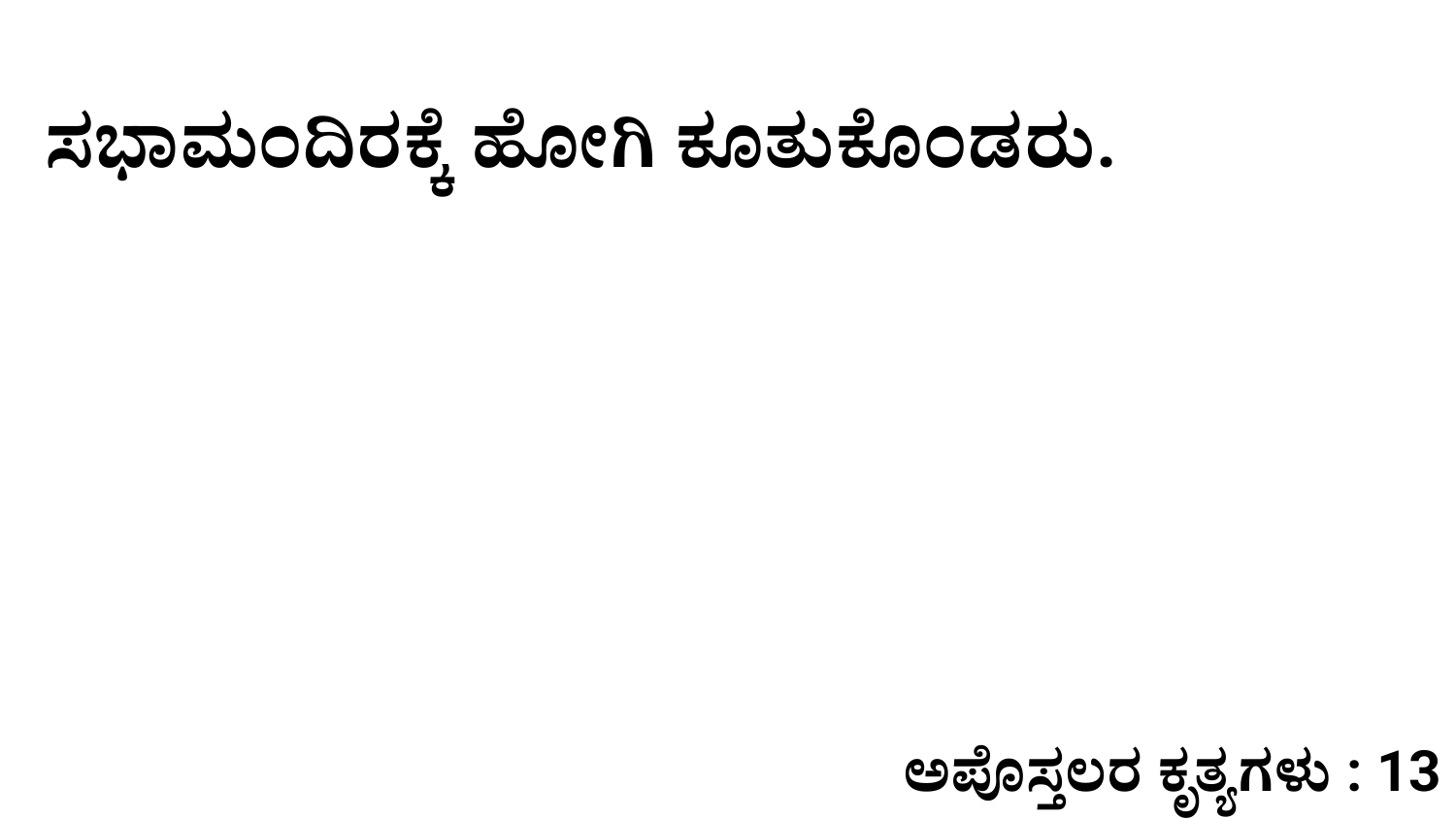

ಸಭಾಮಂದಿರಕ್ಕೆ ಹೋಗಿ ಕೂತುಕೊಂಡರು.
ಅಪೊಸ್ತಲರ ಕೃತ್ಯಗಳು : 13